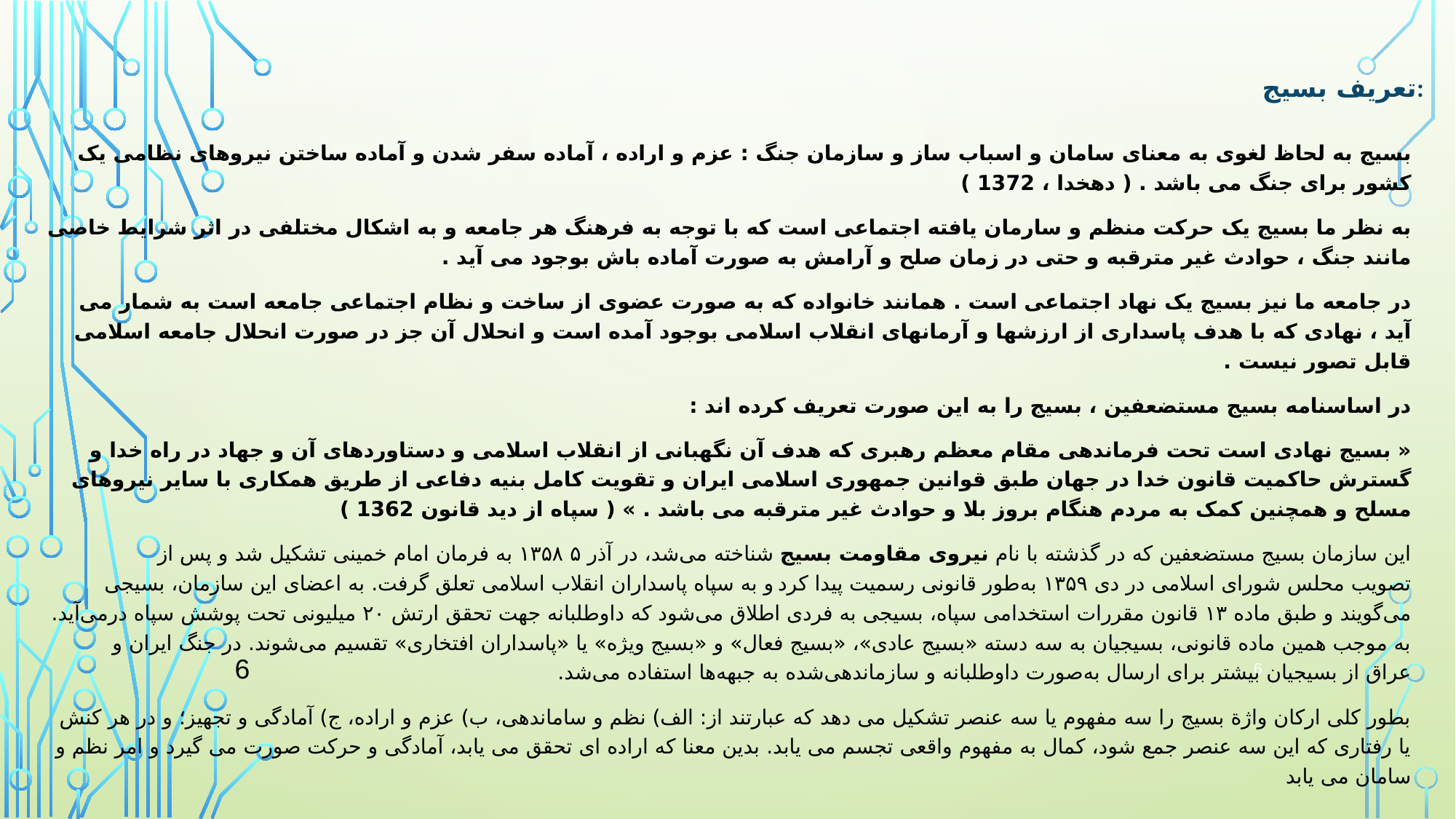

# تعریف بسیج:
بسیج به لحاظ لغوی به معنای سامان و اسباب ساز و سازمان جنگ : عزم و اراده ، آماده سفر شدن و آماده ساختن نیروهای نظامی یک کشور برای جنگ می باشد . ( دهخدا ، 1372 )
به نظر ما بسیج یک حرکت منظم و سارمان یافته اجتماعی است که با توجه به فرهنگ هر جامعه و به اشکال مختلفی در اثر شرایط خاصی مانند جنگ ، حوادث غیر مترقبه و حتی در زمان صلح و آرامش به صورت آماده باش بوجود می آید .
در جامعه ما نیز بسیج یک نهاد اجتماعی است . همانند خانواده که به صورت عضوی از ساخت و نظام اجتماعی جامعه است به شمار می آید ، نهادی که با هدف پاسداری از ارزشها و آرمانهای انقلاب اسلامی بوجود آمده است و انحلال آن جز در صورت انحلال جامعه اسلامی قابل تصور نیست .
در اساسنامه بسیج مستضعفین ، بسیج را به این صورت تعریف کرده اند :
« بسیج نهادی است تحت فرماندهی مقام معظم رهبری که هدف آن نگهبانی از انقلاب اسلامی و دستاوردهای آن و جهاد در راه خدا و گسترش حاکمیت قانون خدا در جهان طبق قوانین جمهوری اسلامی ایران و تقویت کامل بنیه دفاعی از طریق همکاری با سایر نیروهای مسلح و همچنین کمک به مردم هنگام بروز بلا و حوادث غیر مترقبه می باشد . » ( سپاه از دید قانون 1362 )
این سازمان بسیج مستضعفین که در گذشته با نام نیروی مقاومت بسیج شناخته می‌شد، در ۵ آذر ۱۳۵۸ به فرمان امام خمینی تشکیل شد و پس از تصویب محلس شورای اسلامی در دی ۱۳۵۹ به‌طور قانونی رسمیت پیدا کرد و به سپاه پاسداران انقلاب اسلامی تعلق گرفت. به اعضای این سازمان، بسیجی می‌گویند و طبق ماده ۱۳ قانون مقررات استخدامی سپاه، بسیجی به فردی اطلاق می‌شود که داوطلبانه جهت تحقق ارتش ۲۰ میلیونی تحت پوشش سپاه درمی‌آید. به موجب همین ماده قانونی، بسیجیان به سه دسته «بسیج عادی»، «بسیج فعال» و «بسیج ویژه» یا «پاسداران افتخاری» تقسیم می‌شوند. در جنگ ایران و عراق از بسیجیان بیشتر برای ارسال به‌صورت داوطلبانه و سازماندهی‌شده به جبهه‌ها استفاده می‌شد.
بطور کلى ارکان واژة بسیج را سه مفهوم یا سه عنصر تشکیل مى دهد که عبارتند از: الف) نظم و ساماندهى، ب) عزم و اراده، ج) آمادگى و تجهیز؛ و در هر کنش یا رفتارى که این سه عنصر جمع شود، کمال به مفهوم واقعى تجسم مى یابد. بدین معنا که اراده اى تحقق مى یابد، آمادگى و حرکت صورت مى گیرد و امر نظم و سامان مى یابد

6
6